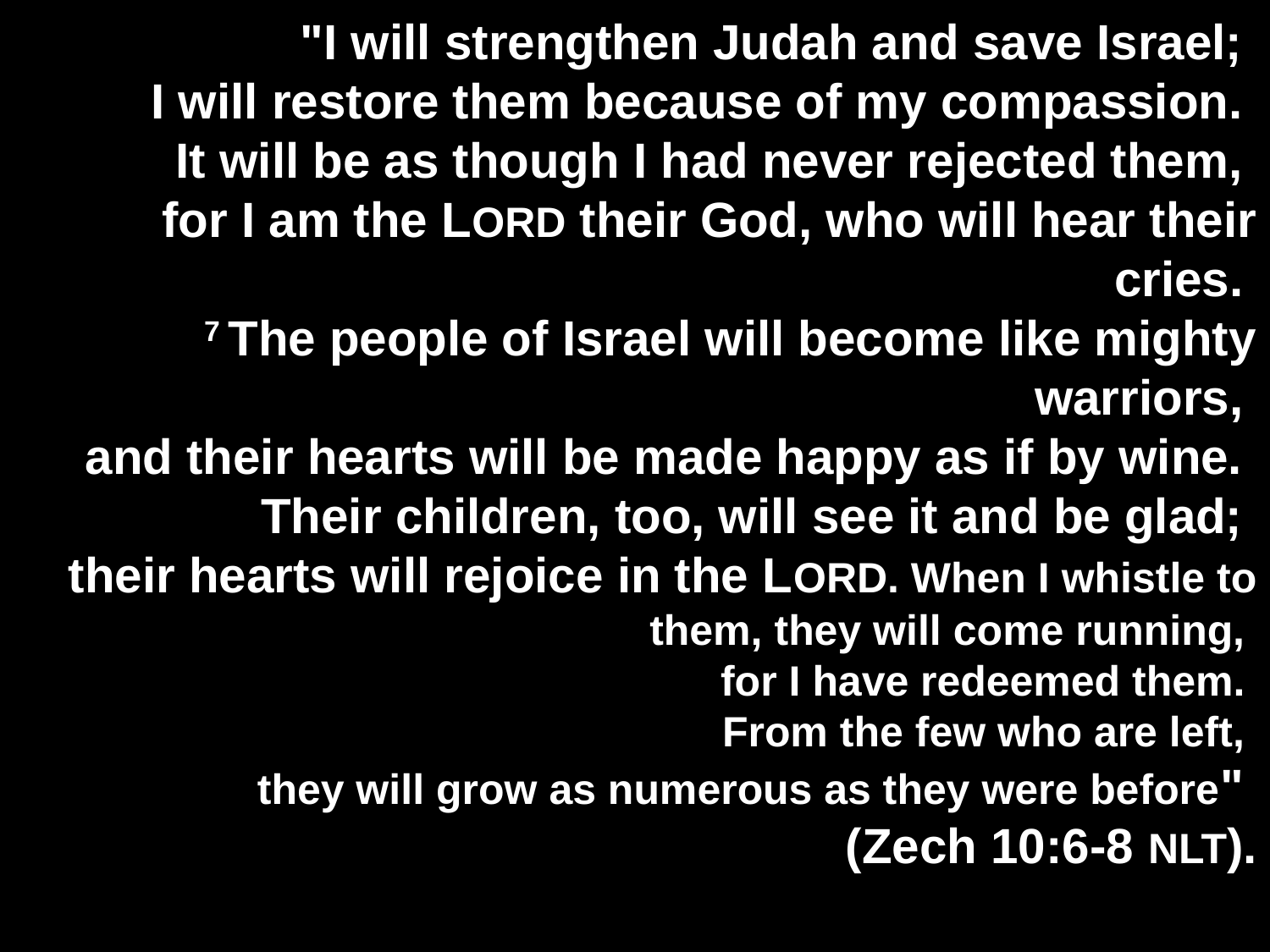

# "I will strengthen Judah and save Israel;  I will restore them because of my compassion.  It will be as though I had never rejected them,  for I am the LORD their God, who will hear their cries.  7 The people of Israel will become like mighty warriors,  and their hearts will be made happy as if by wine.  Their children, too, will see it and be glad;  their hearts will rejoice in the LORD. When I whistle to them, they will come running,  for I have redeemed them.  From the few who are left,  they will grow as numerous as they were before" (Zech 10:6-8 NLT).